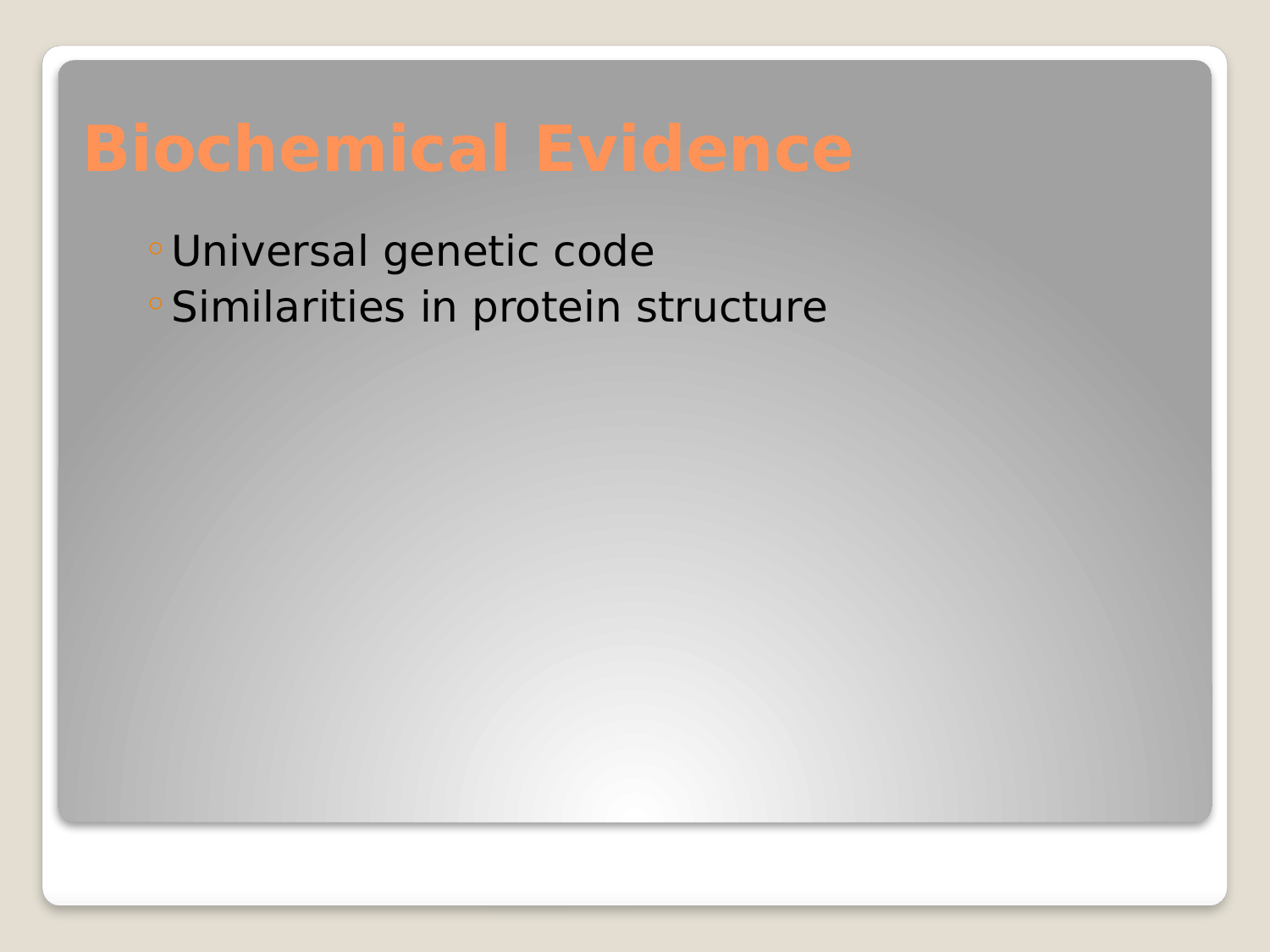

# Biochemical Evidence
Universal genetic code
Similarities in protein structure